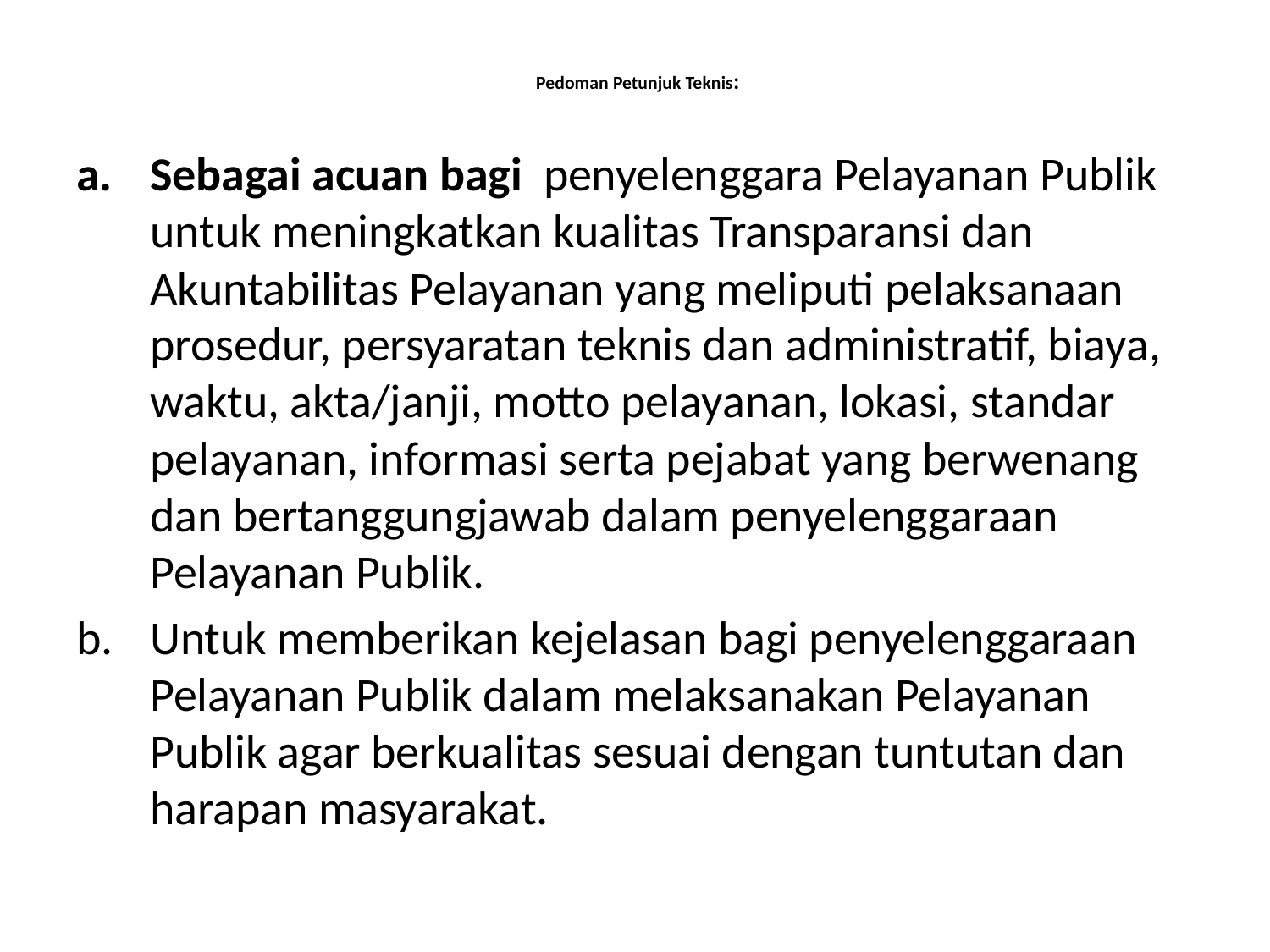

# Pedoman Petunjuk Teknis:
Sebagai acuan bagi  penyelenggara Pelayanan Publik untuk meningkatkan kualitas Transparansi dan Akuntabilitas Pelayanan yang meliputi pelaksanaan prosedur, persyaratan teknis dan administratif, biaya, waktu, akta/janji, motto pelayanan, lokasi, standar pelayanan, informasi serta pejabat yang berwenang dan bertanggungjawab dalam penyelenggaraan Pelayanan Publik.
Untuk memberikan kejelasan bagi penyelenggaraan Pelayanan Publik dalam melaksanakan Pelayanan Publik agar berkualitas sesuai dengan tuntutan dan harapan masyarakat.